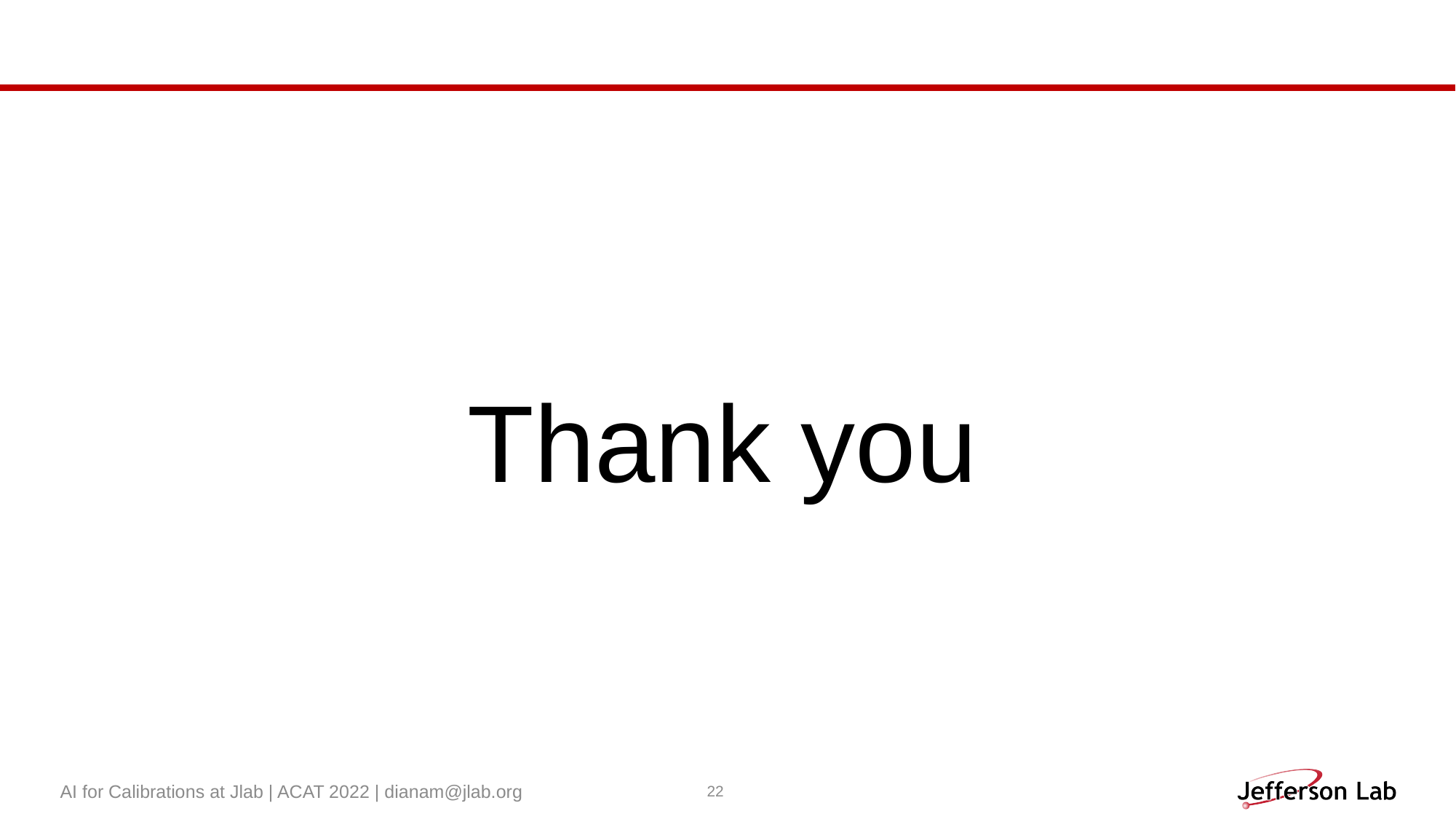

Thank you
AI for Calibrations at Jlab | ACAT 2022 | dianam@jlab.org
22